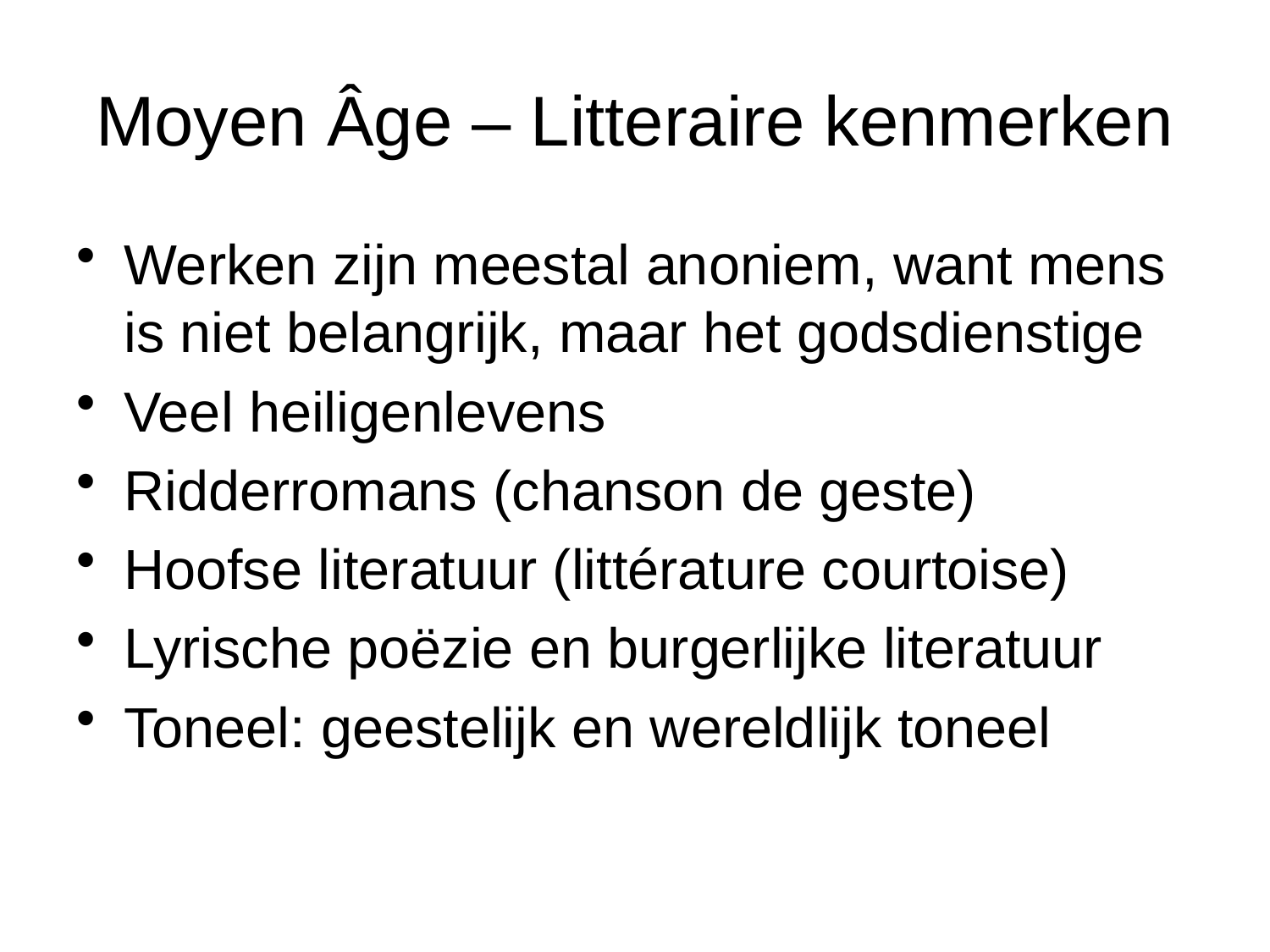

# Moyen Âge – Litteraire kenmerken
Werken zijn meestal anoniem, want mens is niet belangrijk, maar het godsdienstige
Veel heiligenlevens
Ridderromans (chanson de geste)
Hoofse literatuur (littérature courtoise)
Lyrische poëzie en burgerlijke literatuur
Toneel: geestelijk en wereldlijk toneel